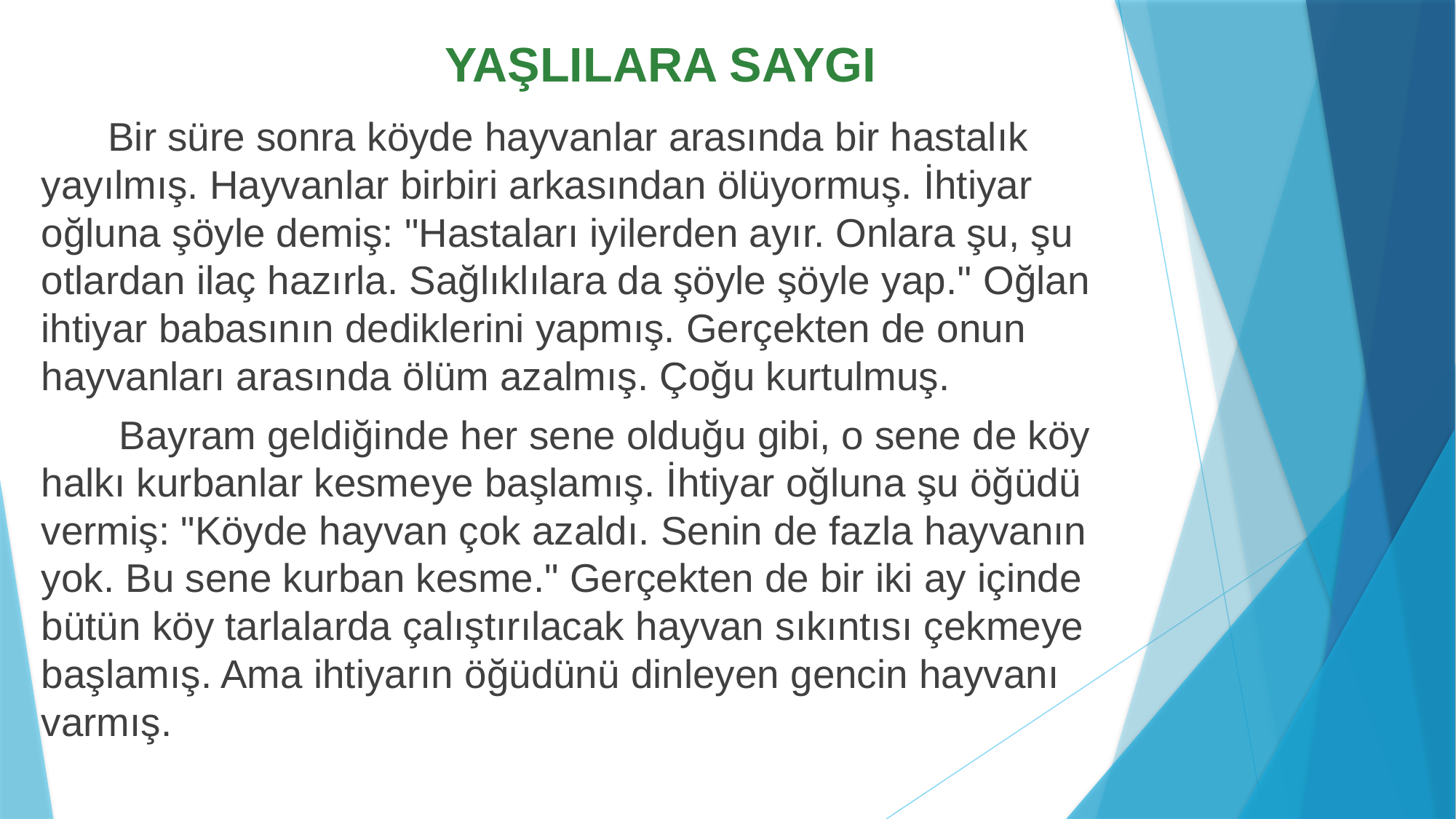

# YAŞLILARA SAYGI
      Bir süre sonra köyde hayvanlar arasında bir hastalık yayılmış. Hayvanlar birbiri arkasından ölüyormuş. İhtiyar oğluna şöyle demiş: "Hastaları iyilerden ayır. Onlara şu, şu otlardan ilaç hazırla. Sağlıklılara da şöyle şöyle yap.'' Oğlan ihtiyar babasının dediklerini yapmış. Gerçekten de onun hayvanları arasında ölüm azalmış. Çoğu kurtulmuş.
       Bayram geldiğinde her sene olduğu gibi, o sene de köy halkı kurbanlar kesmeye başlamış. İhtiyar oğluna şu öğüdü vermiş: "Köyde hayvan çok azaldı. Senin de fazla hayvanın yok. Bu sene kurban kesme." Gerçekten de bir iki ay içinde bütün köy tarlalarda çalıştırılacak hayvan sıkıntısı çekmeye başlamış. Ama ihtiyarın öğüdünü dinleyen gencin hayvanı varmış.